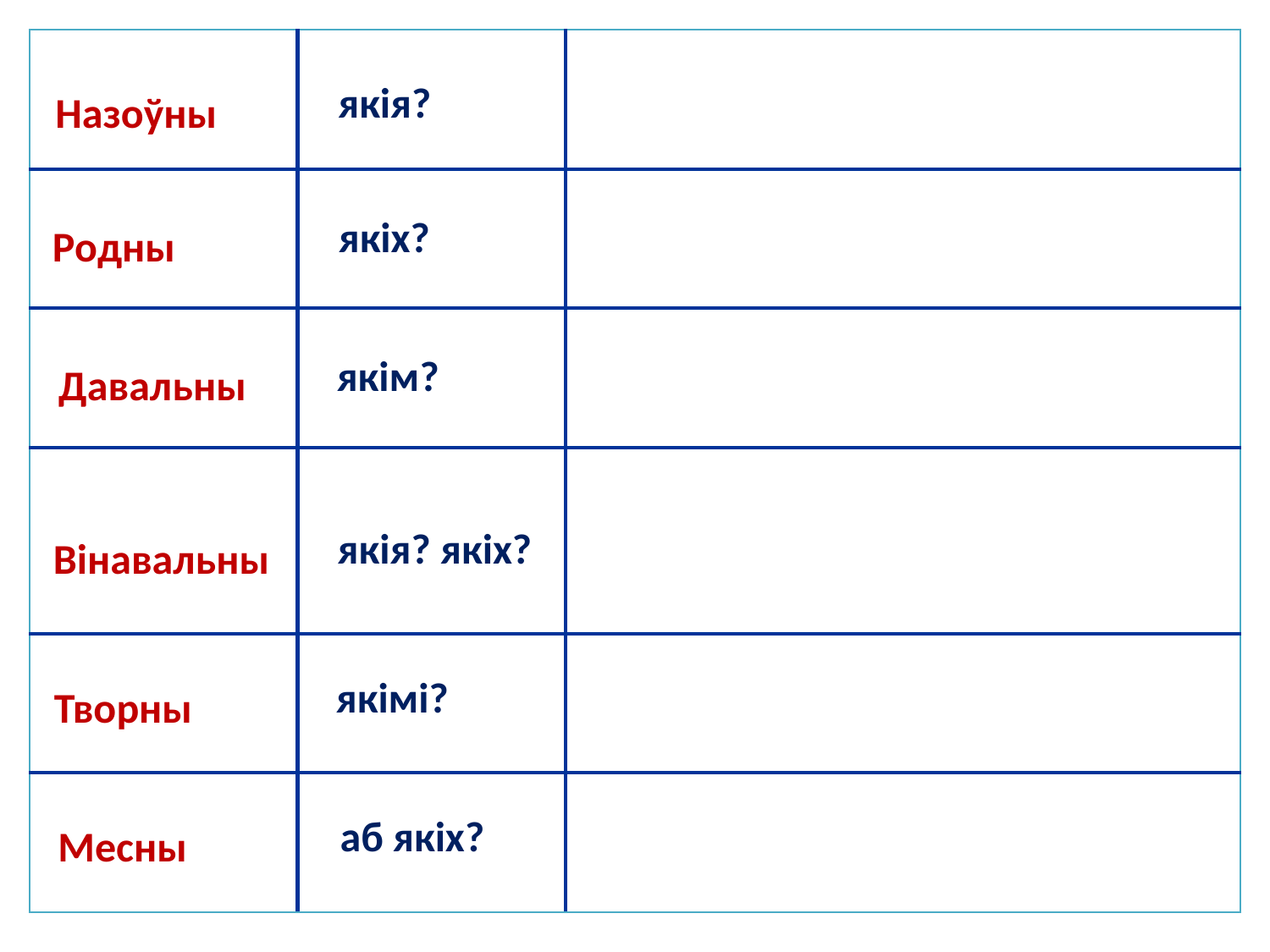

|  |  |  |
| --- | --- | --- |
|  |  |  |
|  |  |  |
|  |  |  |
|  |  |  |
|  |  |  |
якія?
Назоўны
якіх?
Родны
якім?
Давальны
якія? якіх?
Вінавальны
якімі?
Творны
аб якіх?
Месны